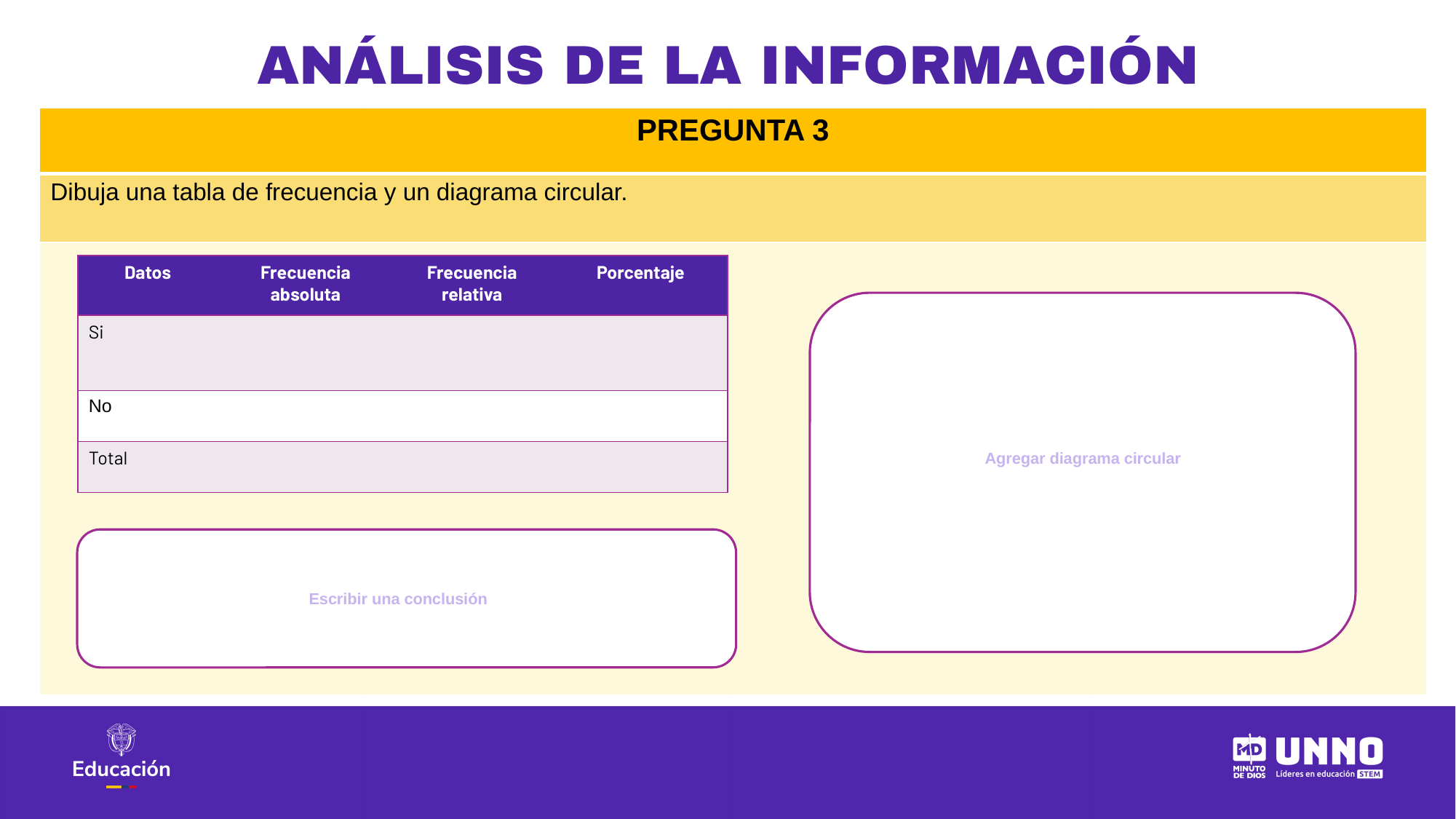

ANÁLISIS DE LA INFORMACIÓN
| PREGUNTA 3 |
| --- |
| Dibuja una tabla de frecuencia y un diagrama circular. |
|  |
| Datos | Frecuencia absoluta | Frecuencia relativa | Porcentaje |
| --- | --- | --- | --- |
| Si |  |  |  |
| No |  |  |  |
| Total |  |  |  |

Agregar diagrama circular

Escribir una conclusión